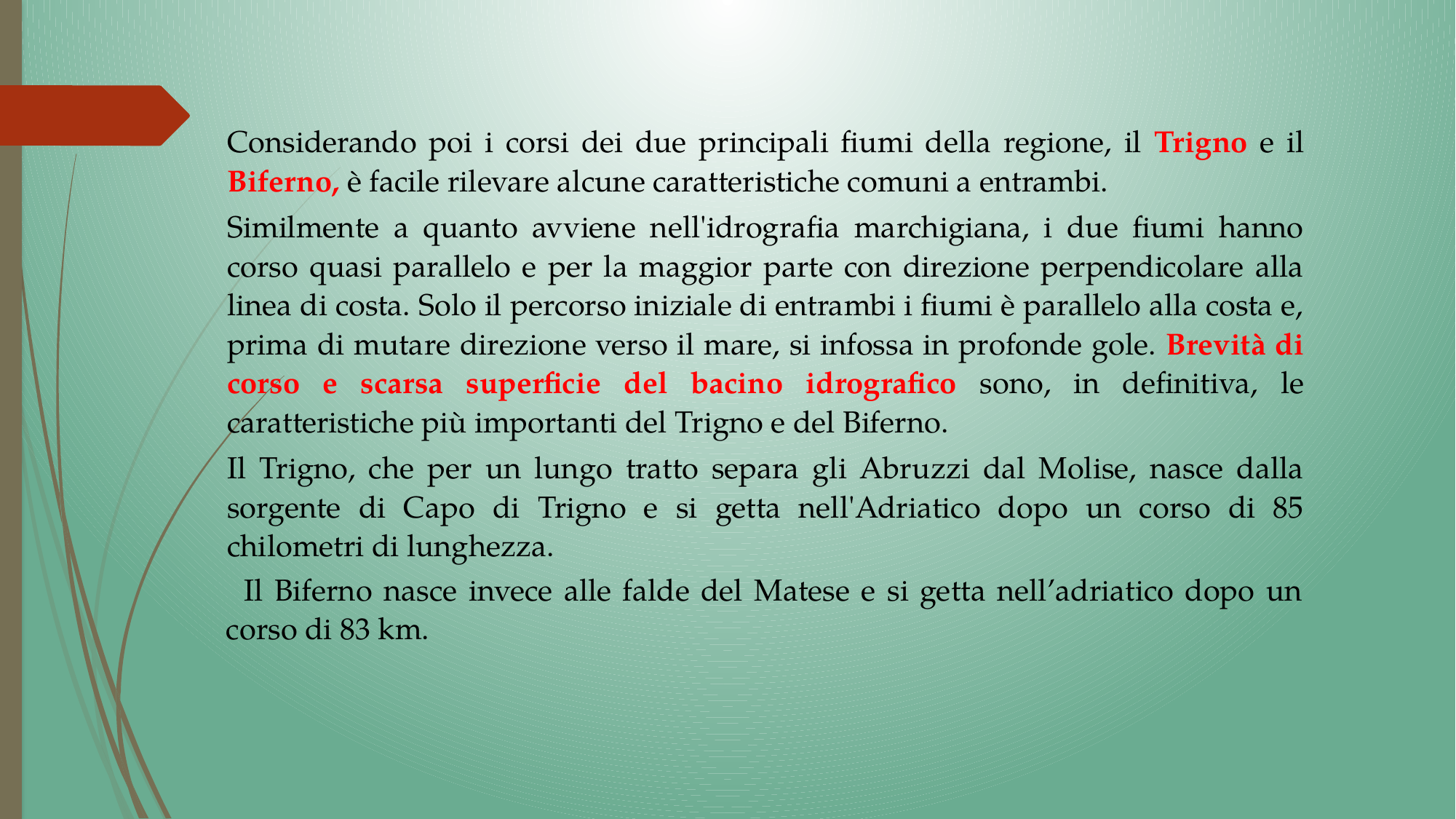

Considerando poi i corsi dei due principali fiumi della regione, il Trigno e il Biferno, è facile rilevare alcune caratteristiche comuni a entrambi.
Similmente a quanto avviene nell'idrografia marchigiana, i due fiumi hanno corso quasi parallelo e per la maggior parte con direzione perpendicolare alla linea di costa. Solo il percorso iniziale di entrambi i fiumi è parallelo alla costa e, prima di mutare direzione verso il mare, si infossa in profonde gole. Brevità di corso e scarsa superficie del bacino idrografico sono, in definitiva, le caratteristiche più importanti del Trigno e del Biferno.
Il Trigno, che per un lungo tratto separa gli Abruzzi dal Molise, nasce dalla sorgente di Capo di Trigno e si getta nell'Adriatico dopo un corso di 85 chilometri di lunghezza.
Il Biferno nasce invece alle falde del Matese e si getta nell’adriatico dopo un corso di 83 km.